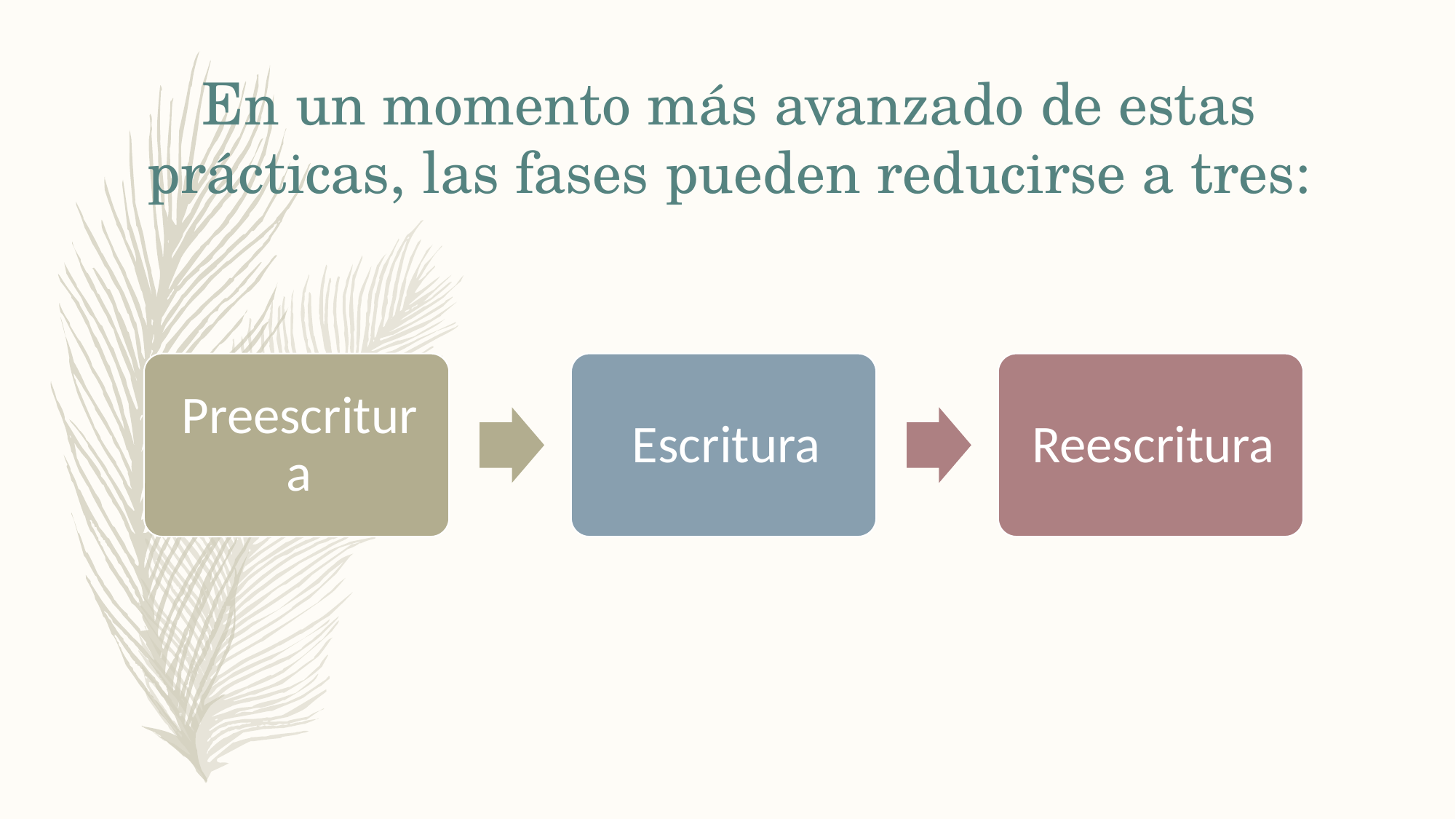

# En un momento más avanzado de estas prácticas, las fases pueden reducirse a tres:
Preescritura

Escritura

Reescritura